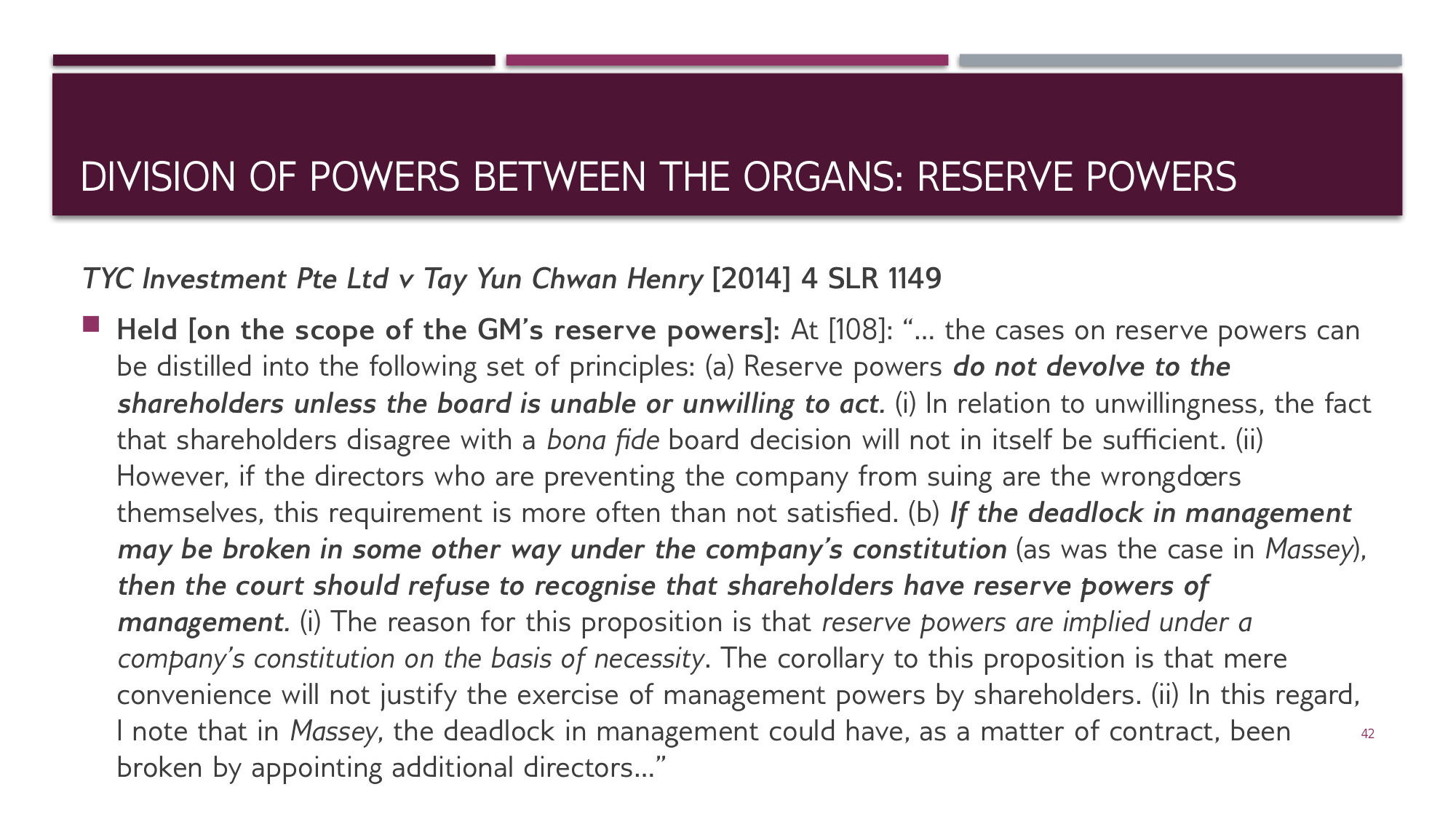

# Division of powers between the organs: RESERVE POWERS
TYC Investment Pte Ltd v Tay Yun Chwan Henry [2014] 4 SLR 1149
Held [on the scope of the GM’s reserve powers]: At [108]: “… the cases on reserve powers can be distilled into the following set of principles: (a) Reserve powers do not devolve to the shareholders unless the board is unable or unwilling to act. (i) In relation to unwillingness, the fact that shareholders disagree with a bona fide board decision will not in itself be sufficient. (ii) However, if the directors who are preventing the company from suing are the wrongdoers themselves, this requirement is more often than not satisfied. (b) If the deadlock in management may be broken in some other way under the company’s constitution (as was the case in Massey), then the court should refuse to recognise that shareholders have reserve powers of management. (i) The reason for this proposition is that reserve powers are implied under a company’s constitution on the basis of necessity. The corollary to this proposition is that mere convenience will not justify the exercise of management powers by shareholders. (ii) In this regard, I note that in Massey, the deadlock in management could have, as a matter of contract, been broken by appointing additional directors…”
42